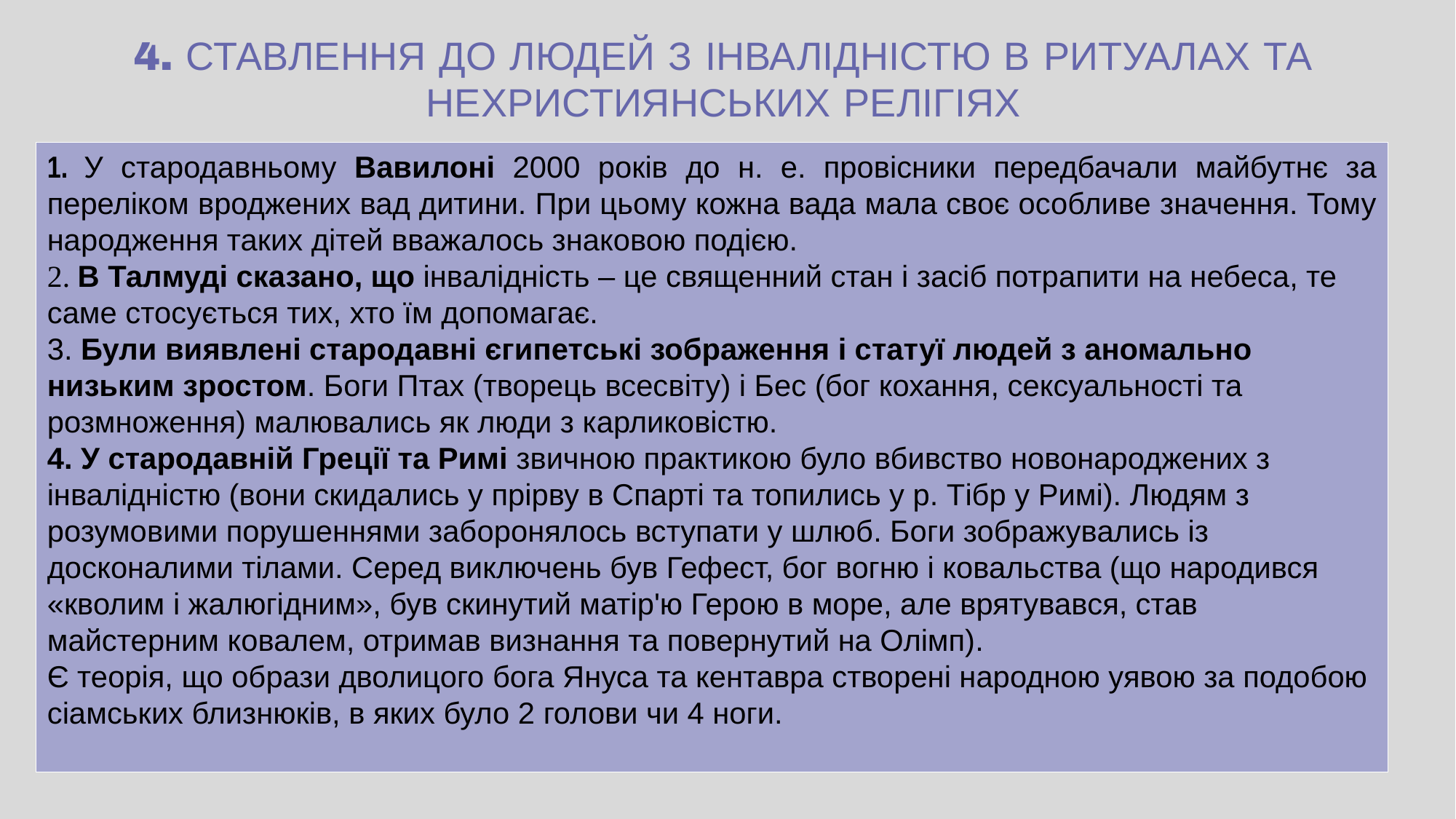

4. СТАВЛЕННЯ ДО ЛЮДЕЙ З ІНВАЛІДНІСТЮ В РИТУАЛАХ ТА НЕХРИСТИЯНСЬКИХ РЕЛІГІЯХ
1. У стародавньому Вавилоні 2000 років до н. е. провісники передбачали майбутнє за переліком вроджених вад дитини. При цьому кожна вада мала своє особливе значення. Тому народження таких дітей вважалось знаковою подією.
2. В Талмуді сказано, що інвалідність – це священний стан і засіб потрапити на небеса, те саме стосується тих, хто їм допомагає.
3. Були виявлені стародавні єгипетські зображення і статуї людей з аномально низьким зростом. Боги Птах (творець всесвіту) і Бес (бог кохання, сексуальності та розмноження) малювались як люди з карликовістю.
4. У стародавній Греції та Римі звичною практикою було вбивство новонароджених з інвалідністю (вони скидались у прірву в Спарті та топились у р. Тібр у Римі). Людям з розумовими порушеннями заборонялось вступати у шлюб. Боги зображувались із досконалими тілами. Серед виключень був Гефест, бог вогню і ковальства (що народився «кволим і жалюгідним», був скинутий матір'ю Герою в море, але врятувався, став майстерним ковалем, отримав визнання та повернутий на Олімп).
Є теорія, що образи дволицого бога Януса та кентавра створені народною уявою за подобою сіамських близнюків, в яких було 2 голови чи 4 ноги.